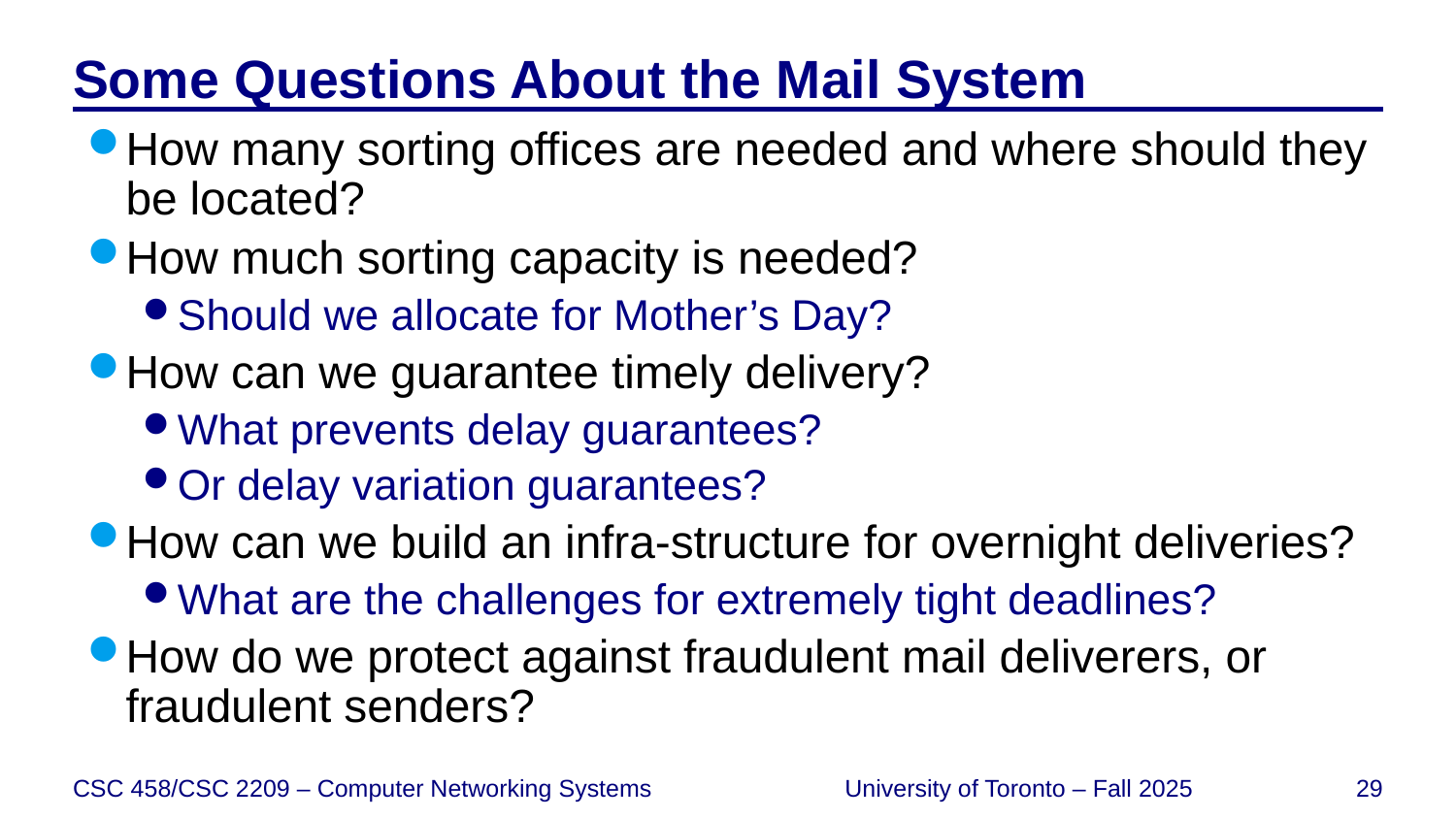

# Some Questions About the Mail System
How many sorting offices are needed and where should they be located?
How much sorting capacity is needed?
Should we allocate for Mother’s Day?
How can we guarantee timely delivery?
What prevents delay guarantees?
Or delay variation guarantees?
How can we build an infra-structure for overnight deliveries?
What are the challenges for extremely tight deadlines?
How do we protect against fraudulent mail deliverers, or fraudulent senders?
CSC 458/CSC 2209 – Computer Networking Systems
University of Toronto – Fall 2025
29